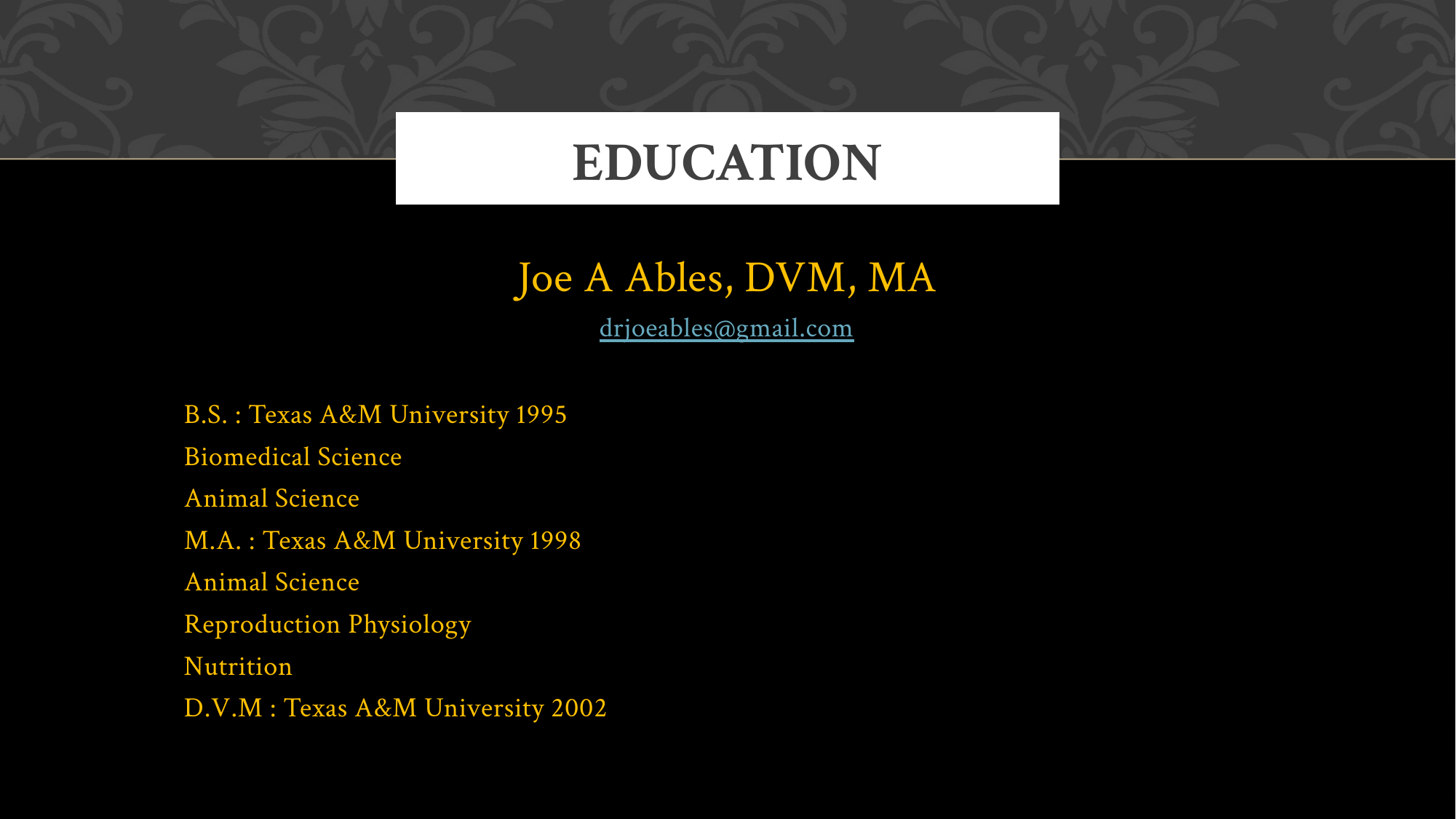

# Education
Joe A Ables, DVM, MA
drjoeables@gmail.com

	B.S. : Texas A&M University 1995
		Biomedical Science
		Animal Science
	M.A. : Texas A&M University 1998
		Animal Science
			Reproduction Physiology
			Nutrition
	D.V.M : Texas A&M University 2002